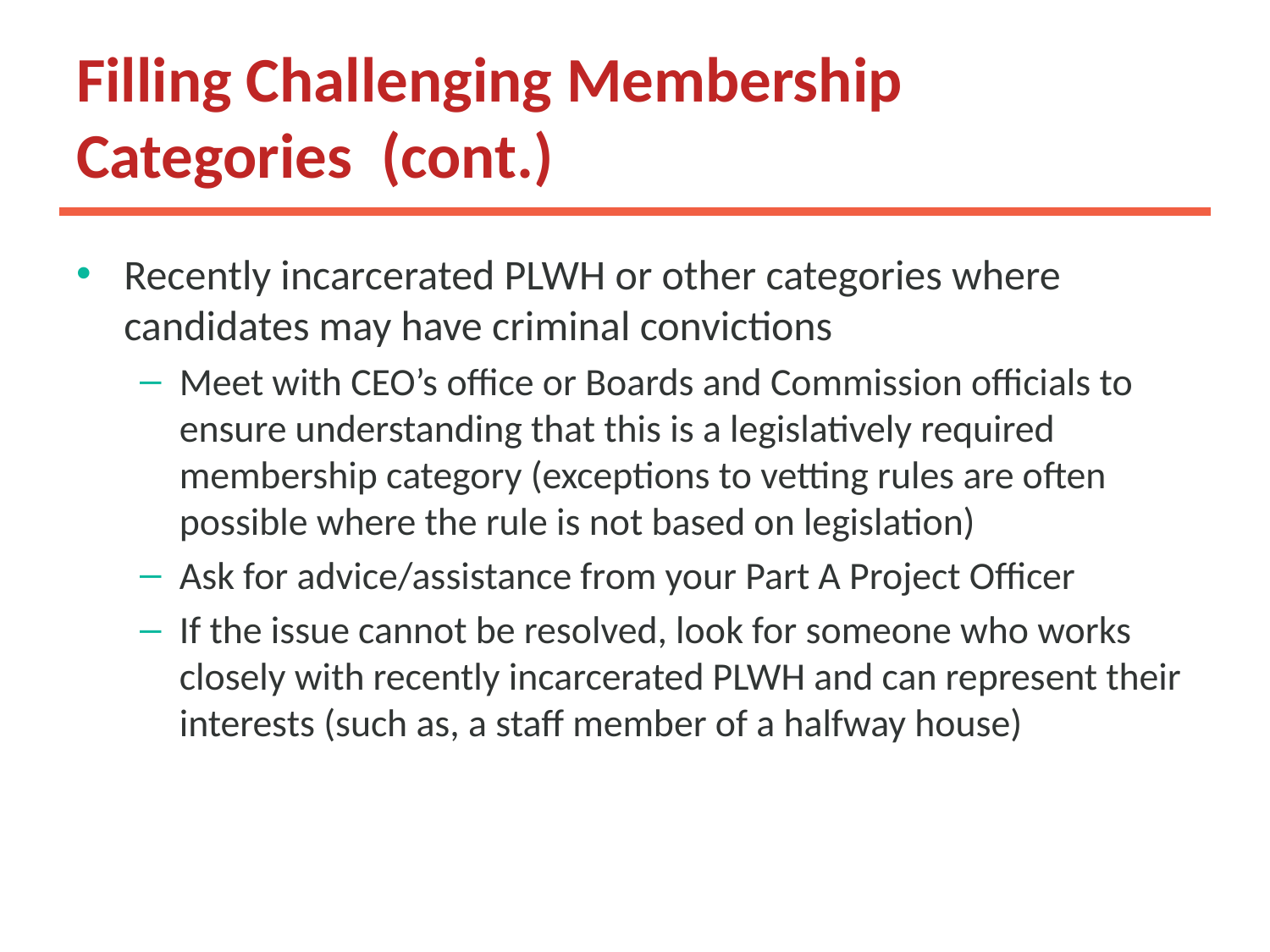

# Filling Challenging Membership Categories  (cont.)
Recently incarcerated PLWH or other categories where candidates may have criminal convictions
Meet with CEO’s office or Boards and Commission officials to ensure understanding that this is a legislatively required membership category (exceptions to vetting rules are often possible where the rule is not based on legislation)
Ask for advice/assistance from your Part A Project Officer
If the issue cannot be resolved, look for someone who works closely with recently incarcerated PLWH and can represent their interests (such as, a staff member of a halfway house)